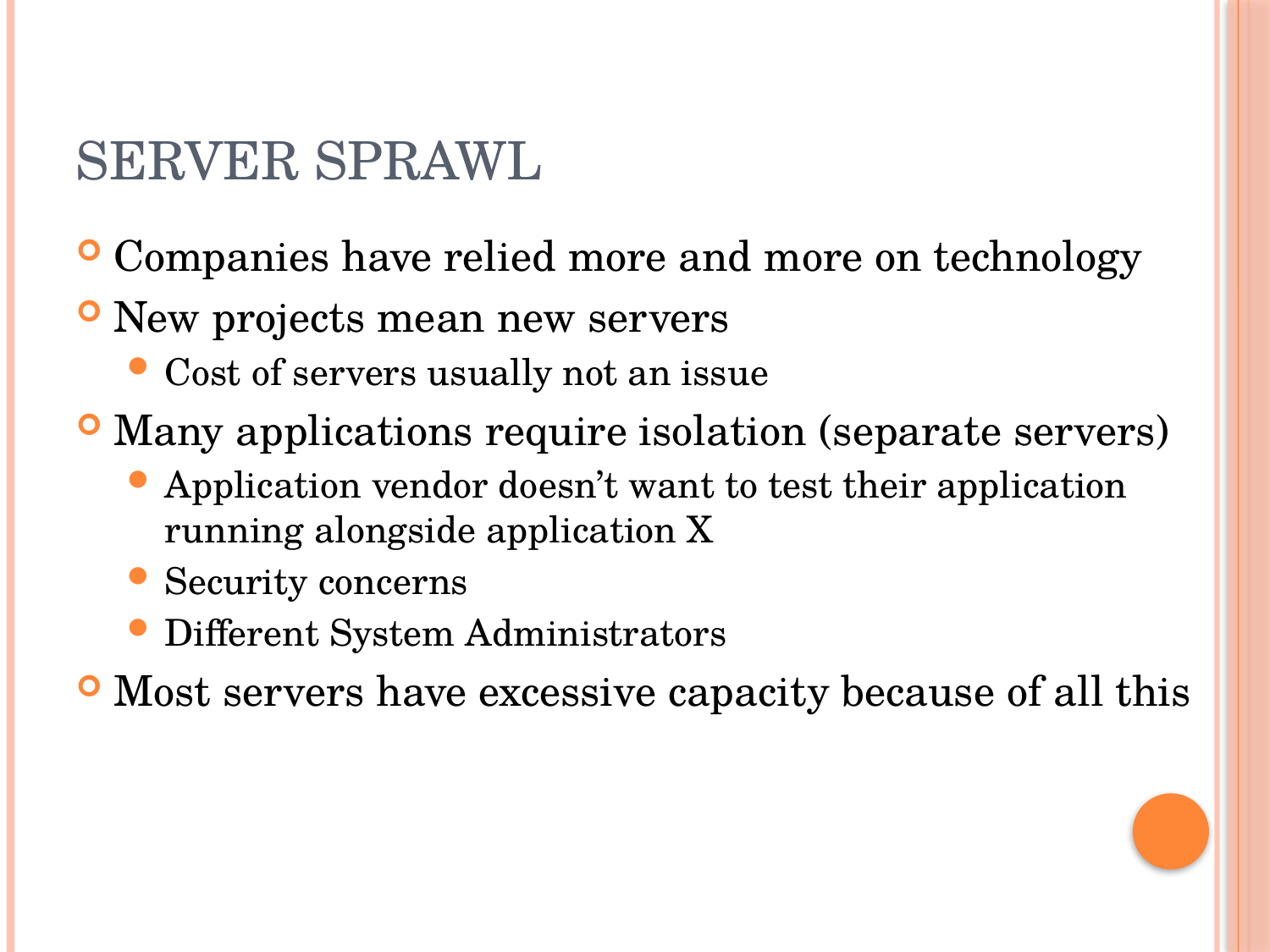

# Server Sprawl
Companies have relied more and more on technology
New projects mean new servers
Cost of servers usually not an issue
Many applications require isolation (separate servers)
Application vendor doesn’t want to test their application running alongside application X
Security concerns
Different System Administrators
Most servers have excessive capacity because of all this